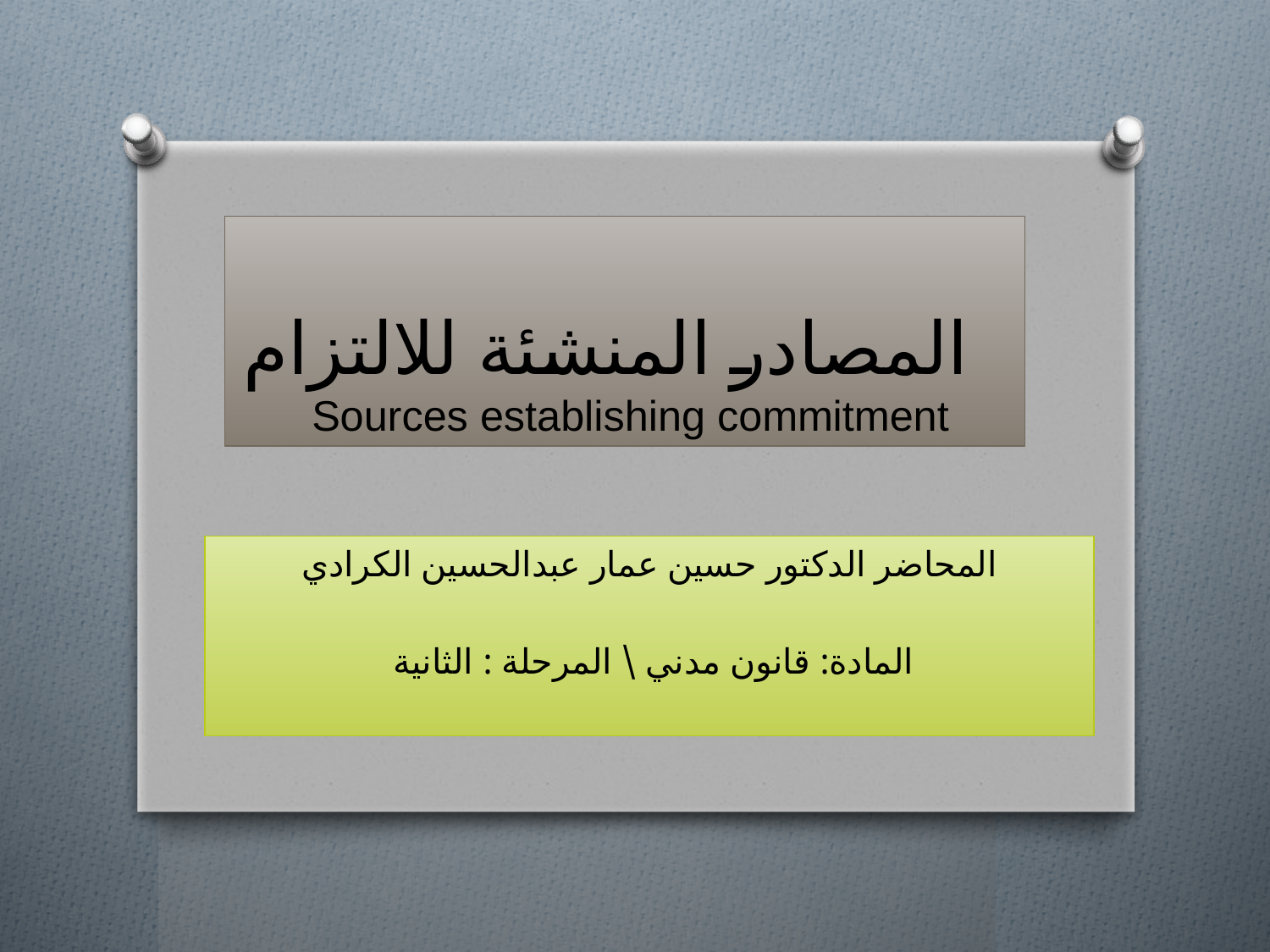

# المصادر المنشئة للالتزام Sources establishing commitment
المحاضر الدكتور حسين عمار عبدالحسين الكرادي

المادة: قانون مدني \ المرحلة : الثانية